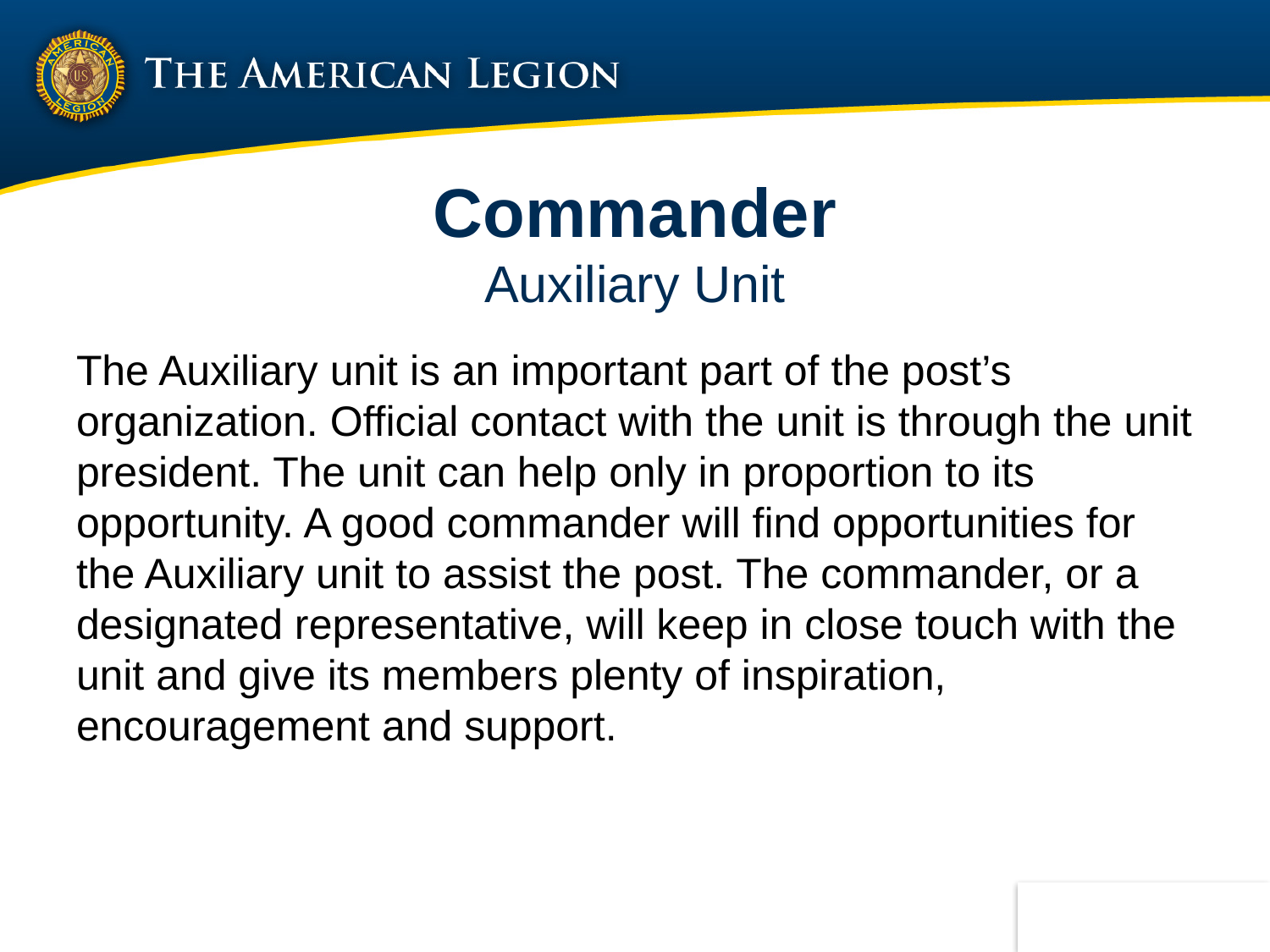

# Commander Auxiliary Unit
The Auxiliary unit is an important part of the post’s organization. Official contact with the unit is through the unit president. The unit can help only in proportion to its opportunity. A good commander will find opportunities for the Auxiliary unit to assist the post. The commander, or a designated representative, will keep in close touch with the unit and give its members plenty of inspiration, encouragement and support.